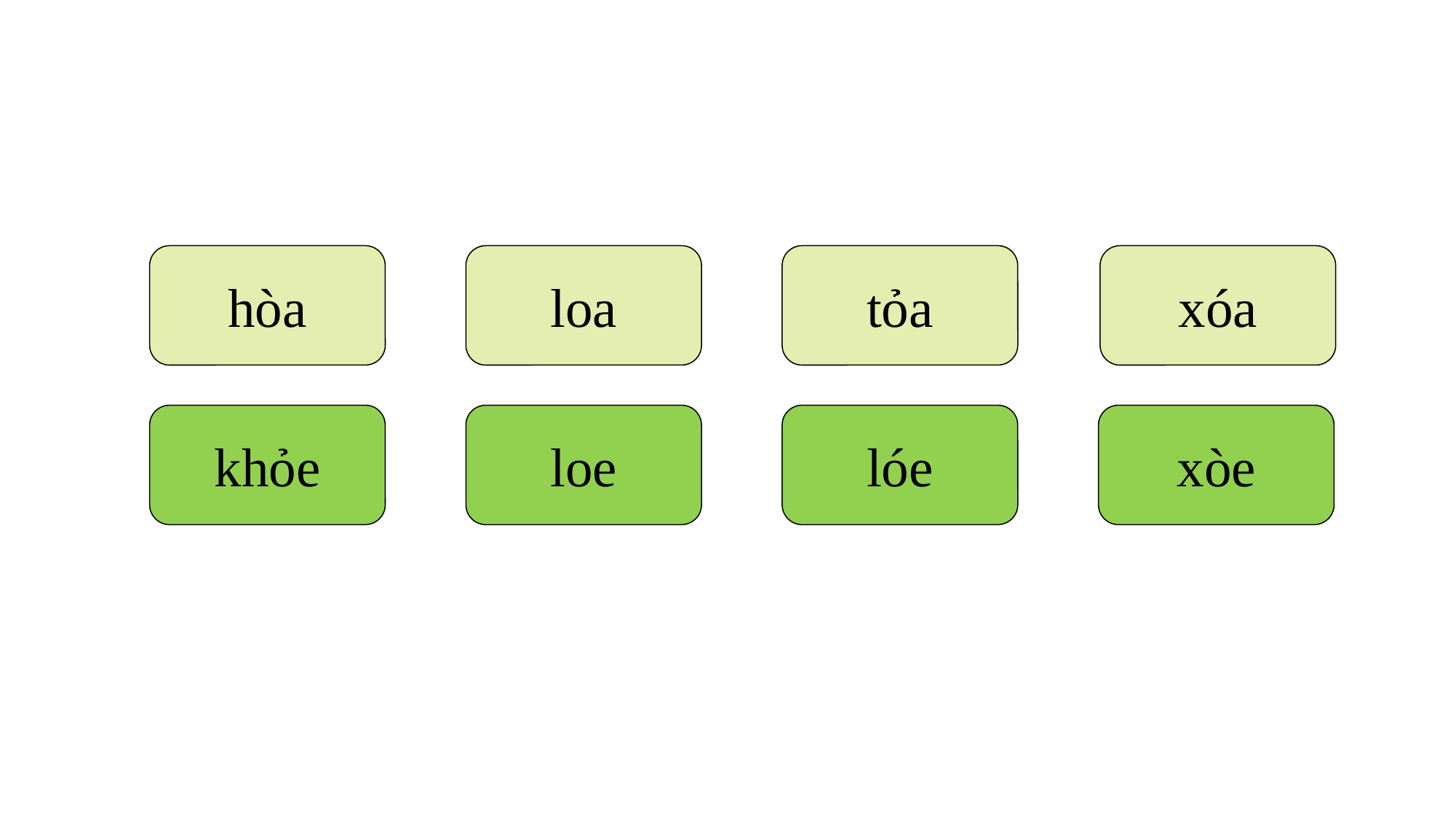

hòa
loa
tỏa
xóa
khỏe
loe
lóe
xòe